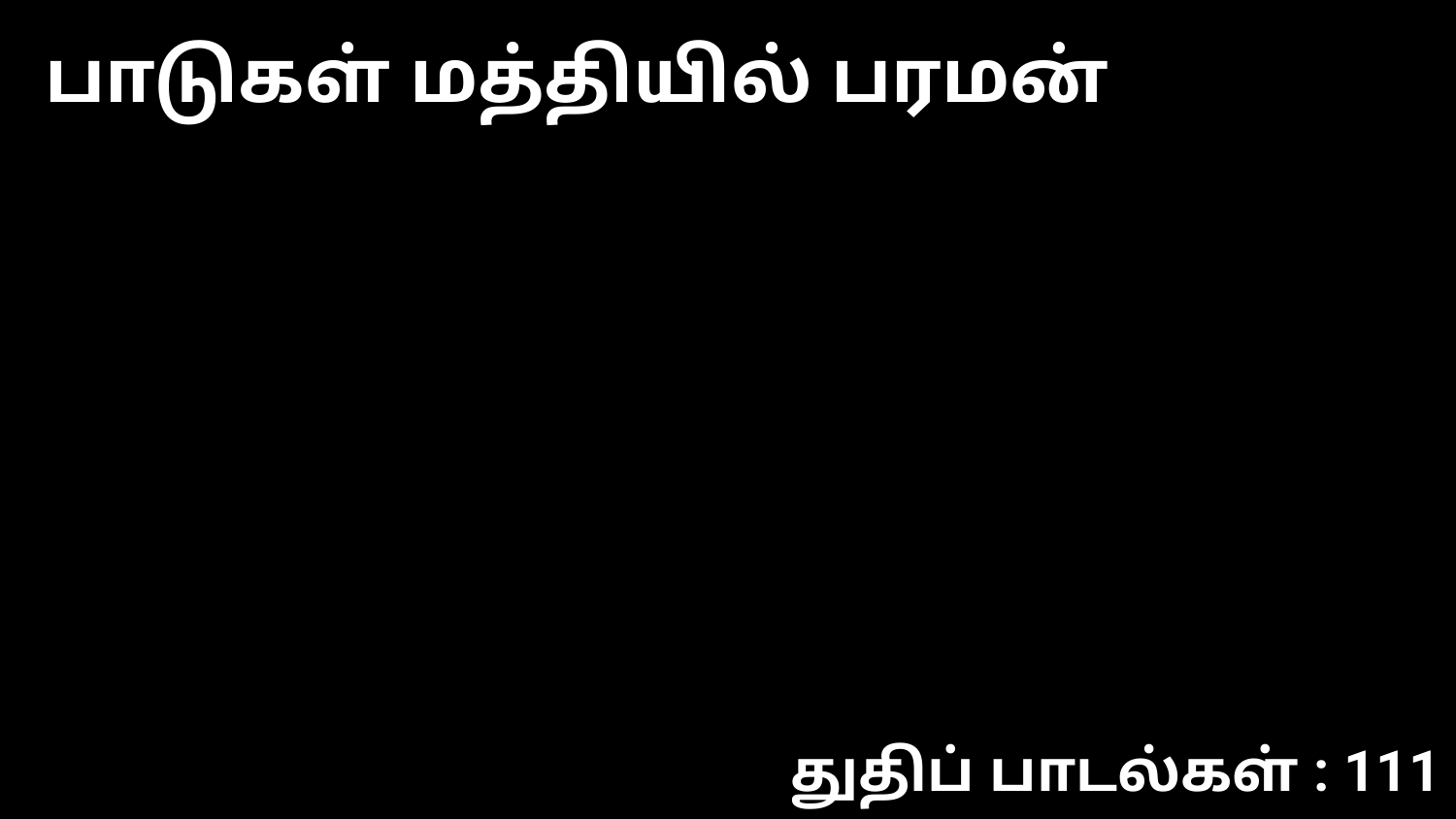

பாடுகள் மத்தியில் பரமன்
துதிப் பாடல்கள் : 111